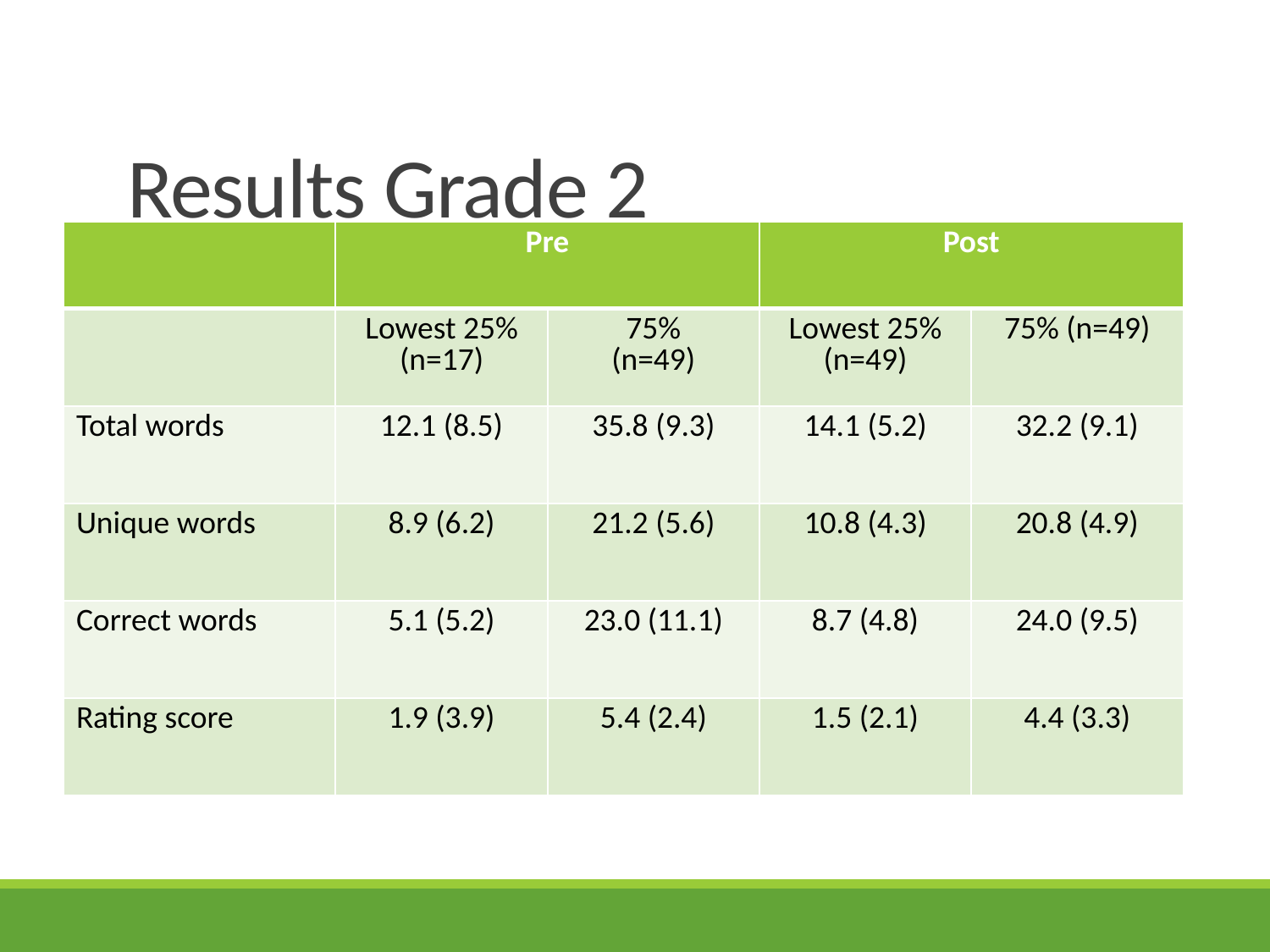

# Results Grade 2
|  | Pre |  | Post |  |
| --- | --- | --- | --- | --- |
|  | Lowest 25% (n=17) | 75% (n=49) | Lowest 25% (n=49) | 75% (n=49) |
| Total words | 12.1 (8.5) | 35.8 (9.3) | 14.1 (5.2) | 32.2 (9.1) |
| Unique words | 8.9 (6.2) | 21.2 (5.6) | 10.8 (4.3) | 20.8 (4.9) |
| Correct words | 5.1 (5.2) | 23.0 (11.1) | 8.7 (4.8) | 24.0 (9.5) |
| Rating score | 1.9 (3.9) | 5.4 (2.4) | 1.5 (2.1) | 4.4 (3.3) |